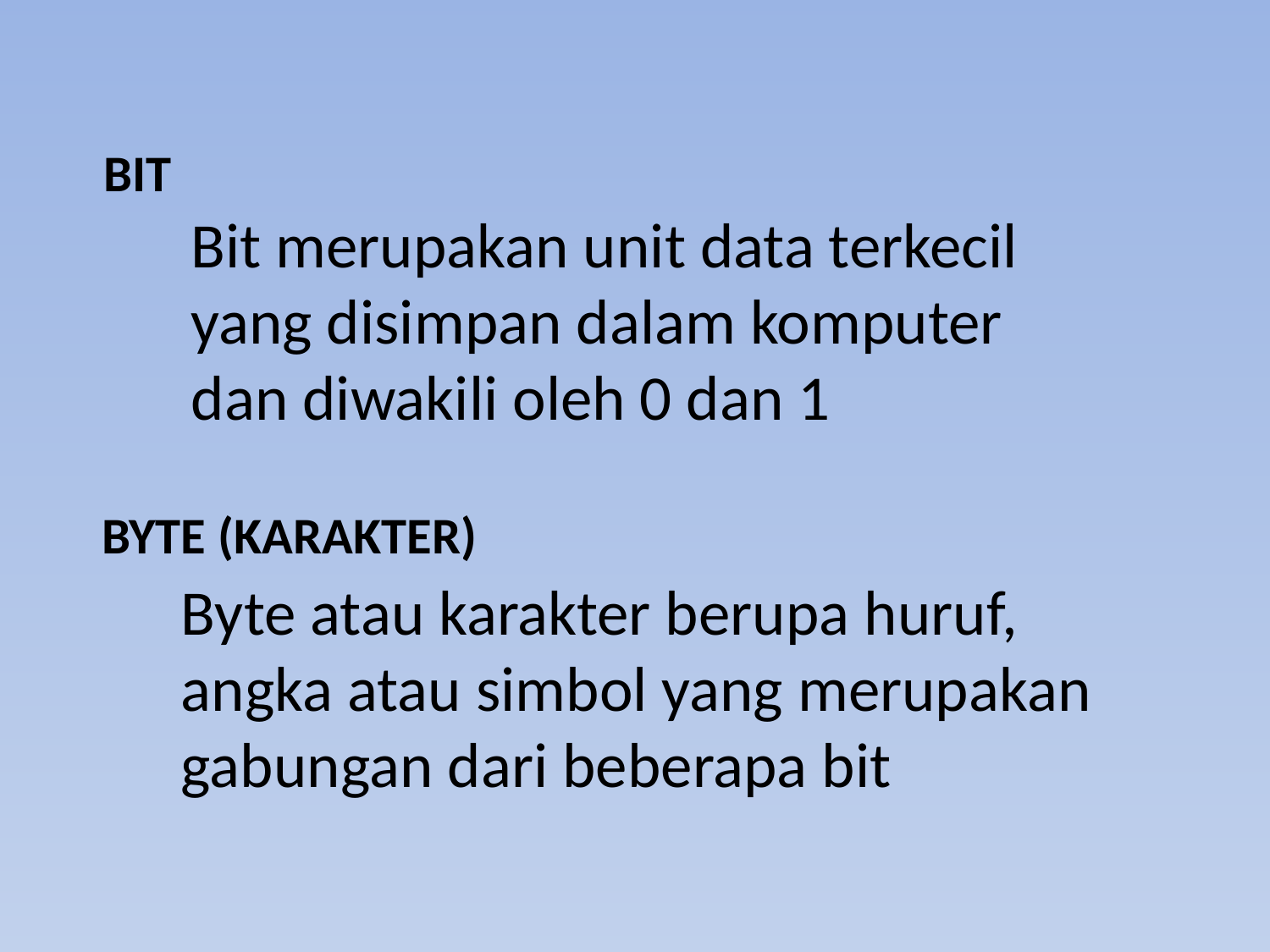

BIT
Bit merupakan unit data terkecil yang disimpan dalam komputer dan diwakili oleh 0 dan 1
BYTE (KARAKTER)
Byte atau karakter berupa huruf, angka atau simbol yang merupakan gabungan dari beberapa bit